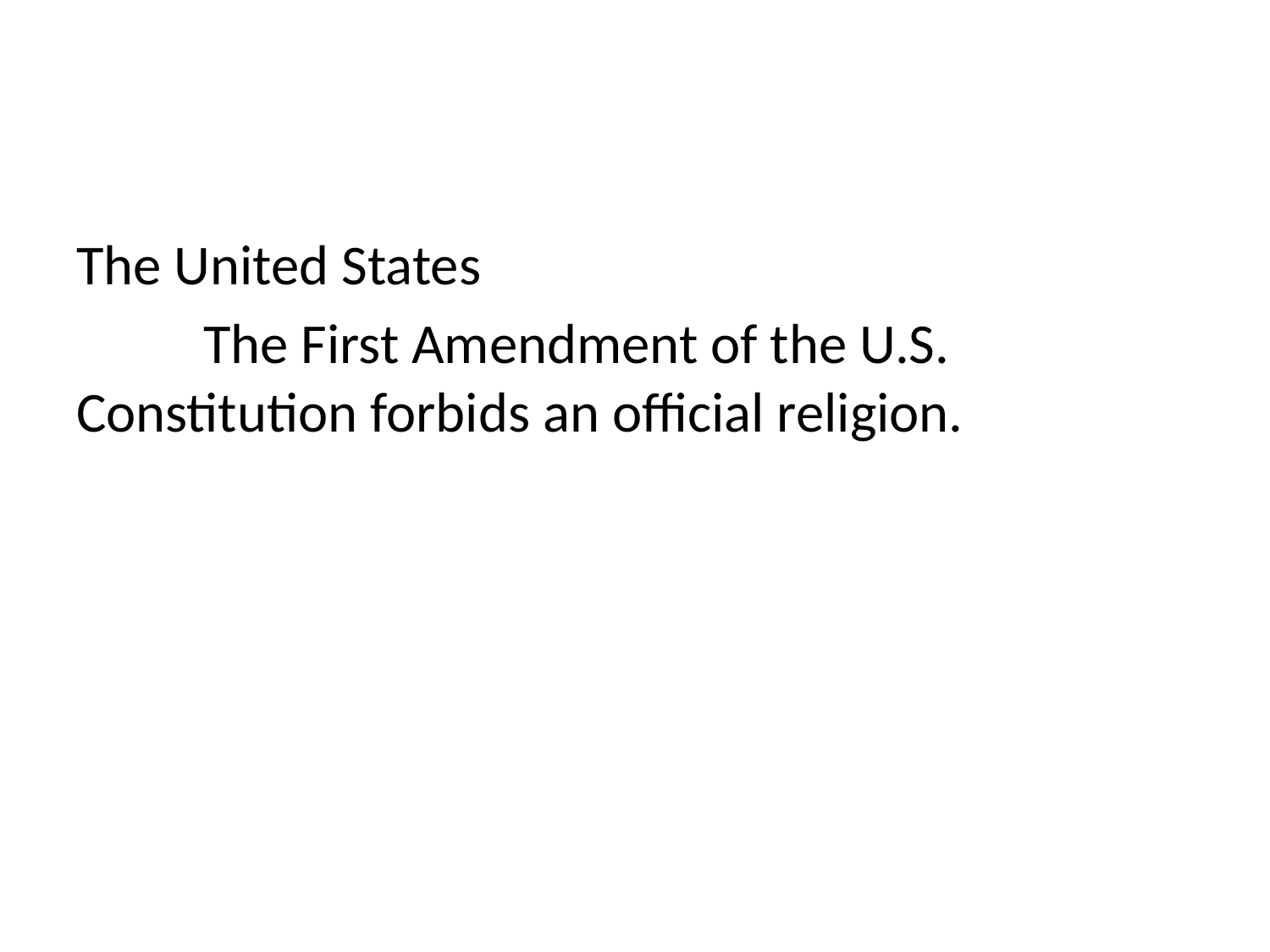

#
The United States
	The First Amendment of the U.S. Constitution forbids an official religion.